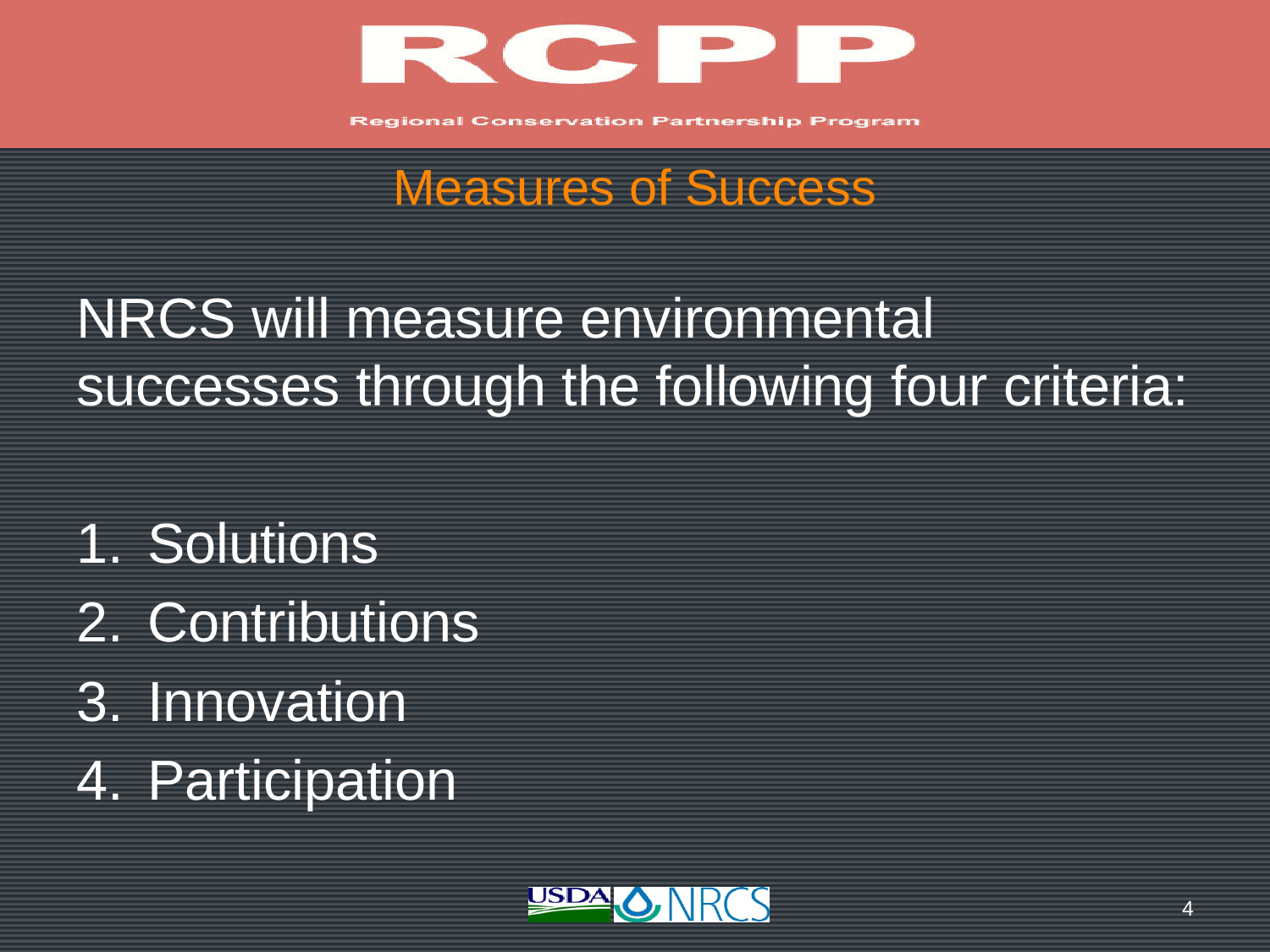

# Measures of Success
NRCS will measure environmental successes through the following four criteria:

Solutions
Contributions
Innovation
Participation
4